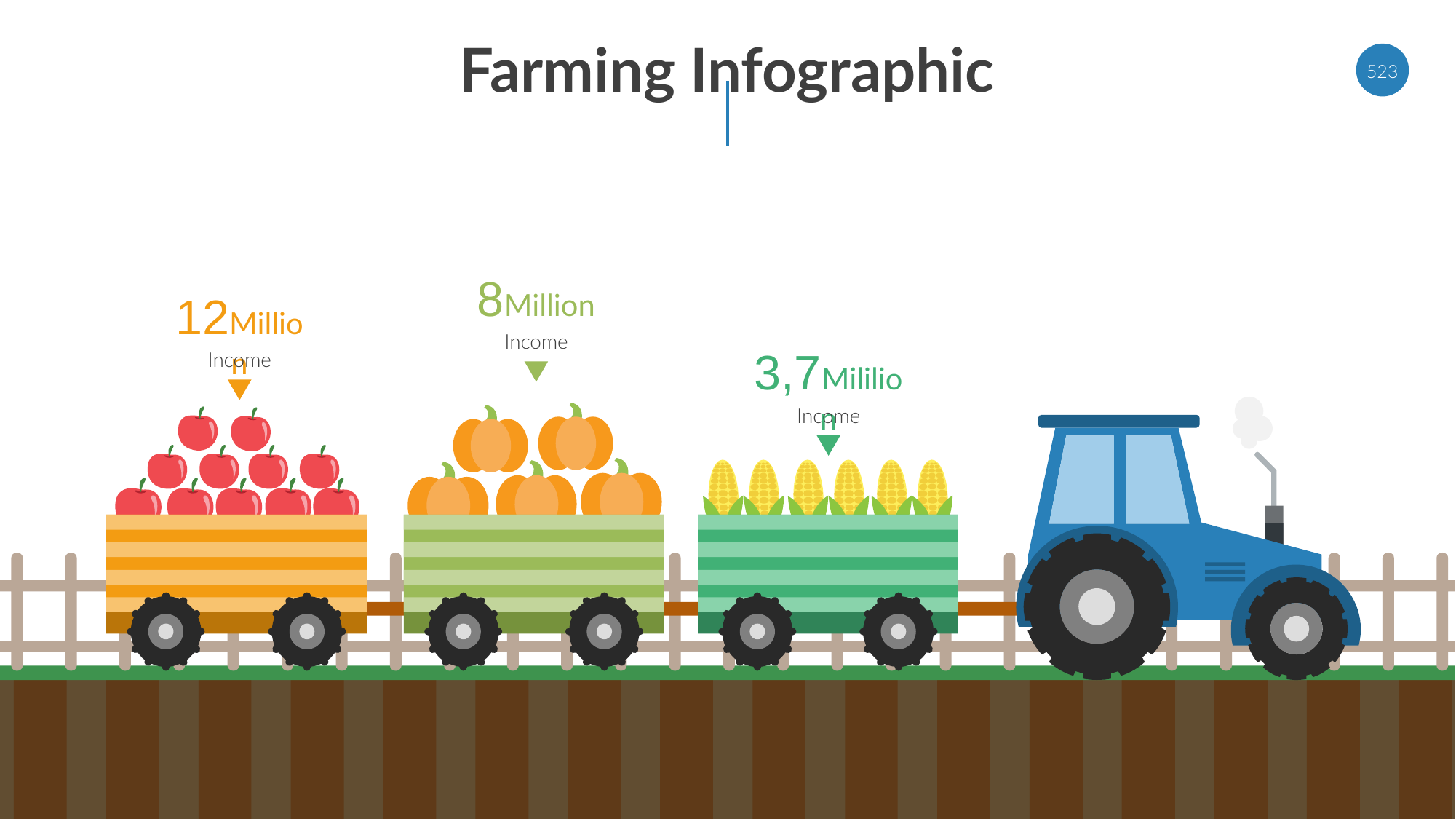

# Farming Infographic
523
8Million
12Million
Income
3,7Mililion
Income

Income